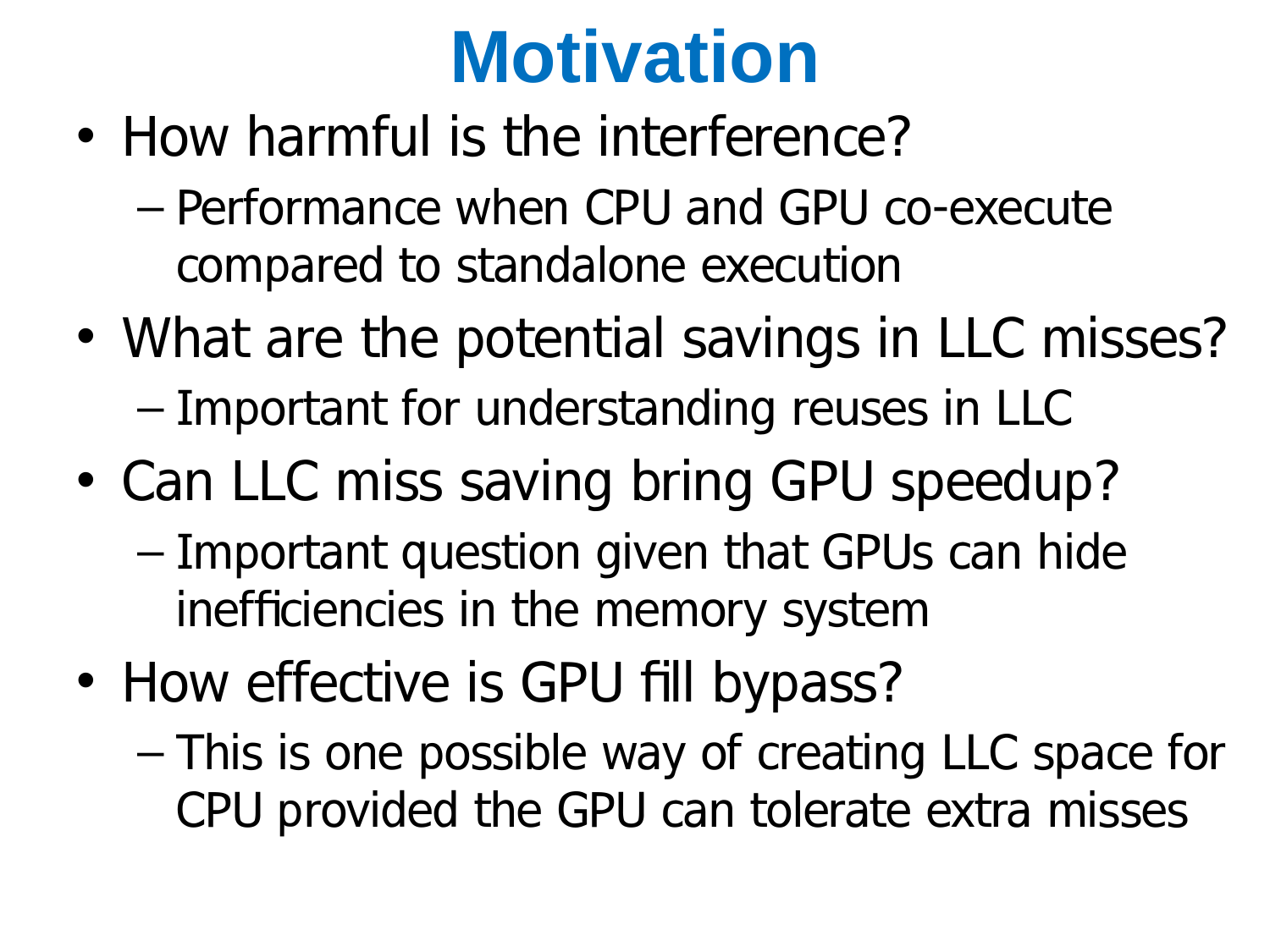

# Motivation
How harmful is the interference?
Performance when CPU and GPU co-execute compared to standalone execution
What are the potential savings in LLC misses?
Important for understanding reuses in LLC
Can LLC miss saving bring GPU speedup?
Important question given that GPUs can hide inefficiencies in the memory system
How effective is GPU fill bypass?
This is one possible way of creating LLC space for CPU provided the GPU can tolerate extra misses